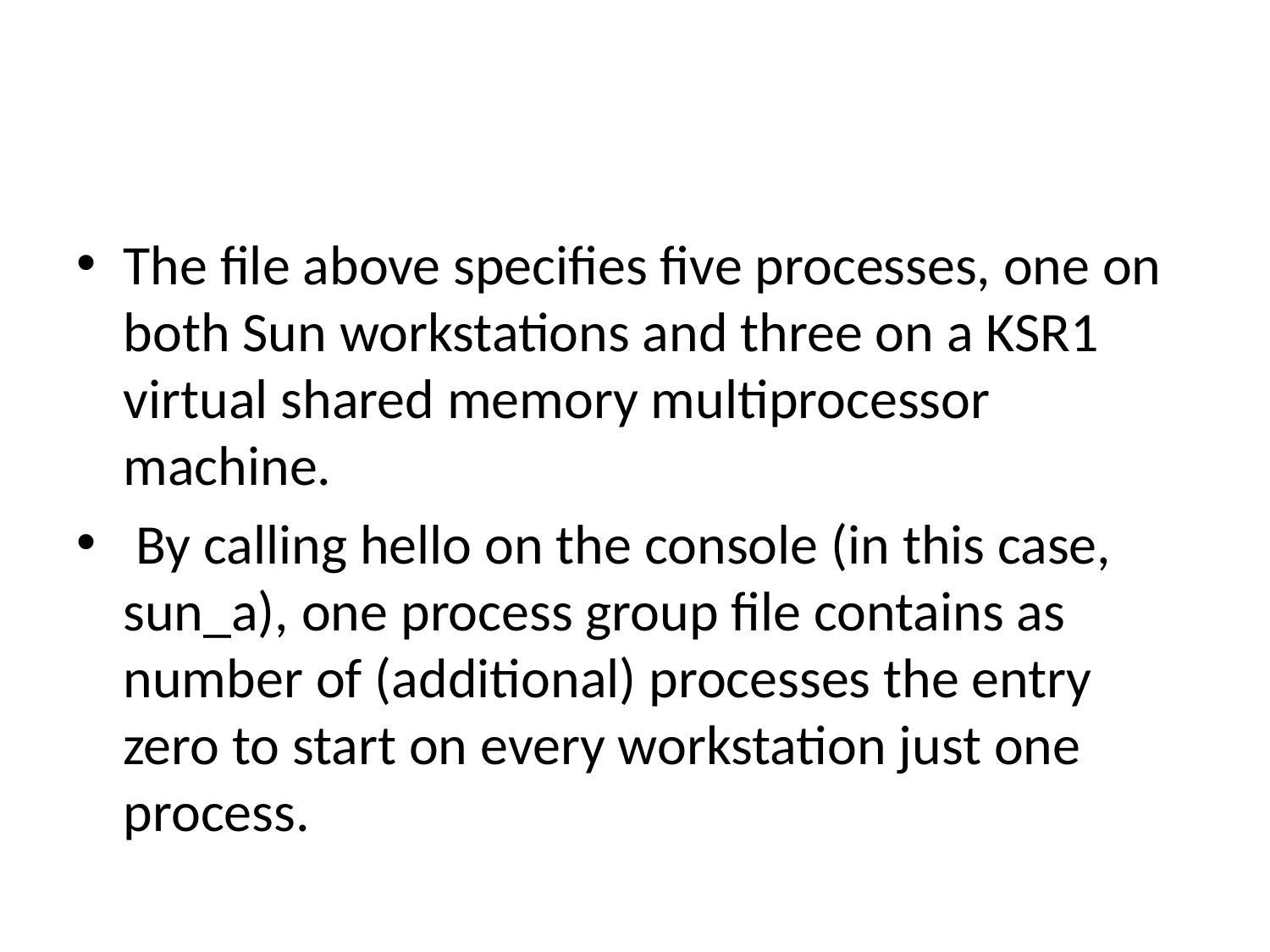

#
The file above specifies five processes, one on both Sun workstations and three on a KSR1 virtual shared memory multiprocessor machine.
 By calling hello on the console (in this case, sun_a), one process group file contains as number of (additional) processes the entry zero to start on every workstation just one process.